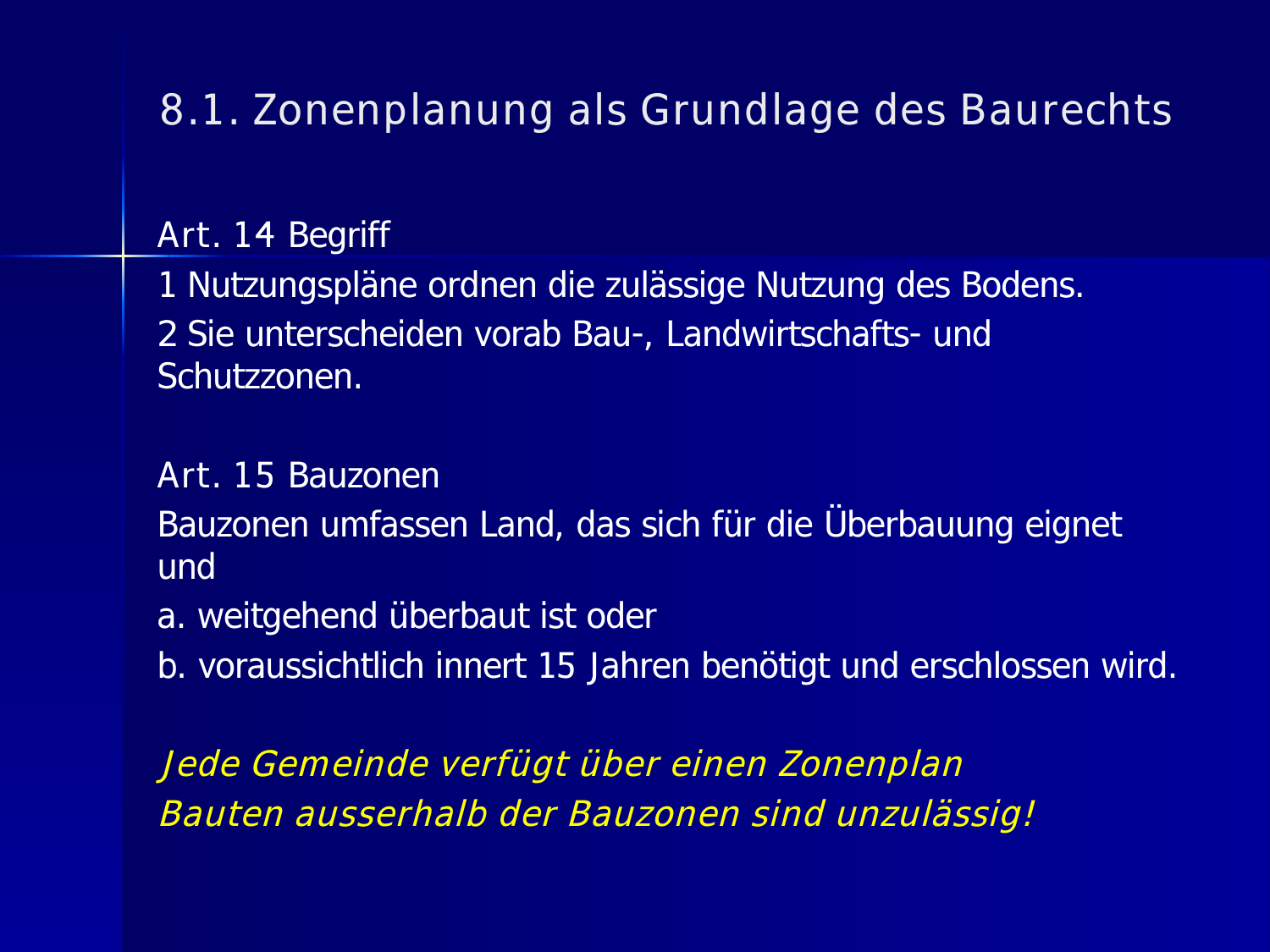

8.1. Zonenplanung als Grundlage des Baurechts
Art. 14 Begriff
1 Nutzungspläne ordnen die zulässige Nutzung des Bodens.
2 Sie unterscheiden vorab Bau-, Landwirtschafts- und Schutzzonen.

Art. 15 Bauzonen
Bauzonen umfassen Land, das sich für die Überbauung eignet und
a. weitgehend überbaut ist oder
b. voraussichtlich innert 15 Jahren benötigt und erschlossen wird.

Jede Gemeinde verfügt über einen Zonenplan
Bauten ausserhalb der Bauzonen sind unzulässig!